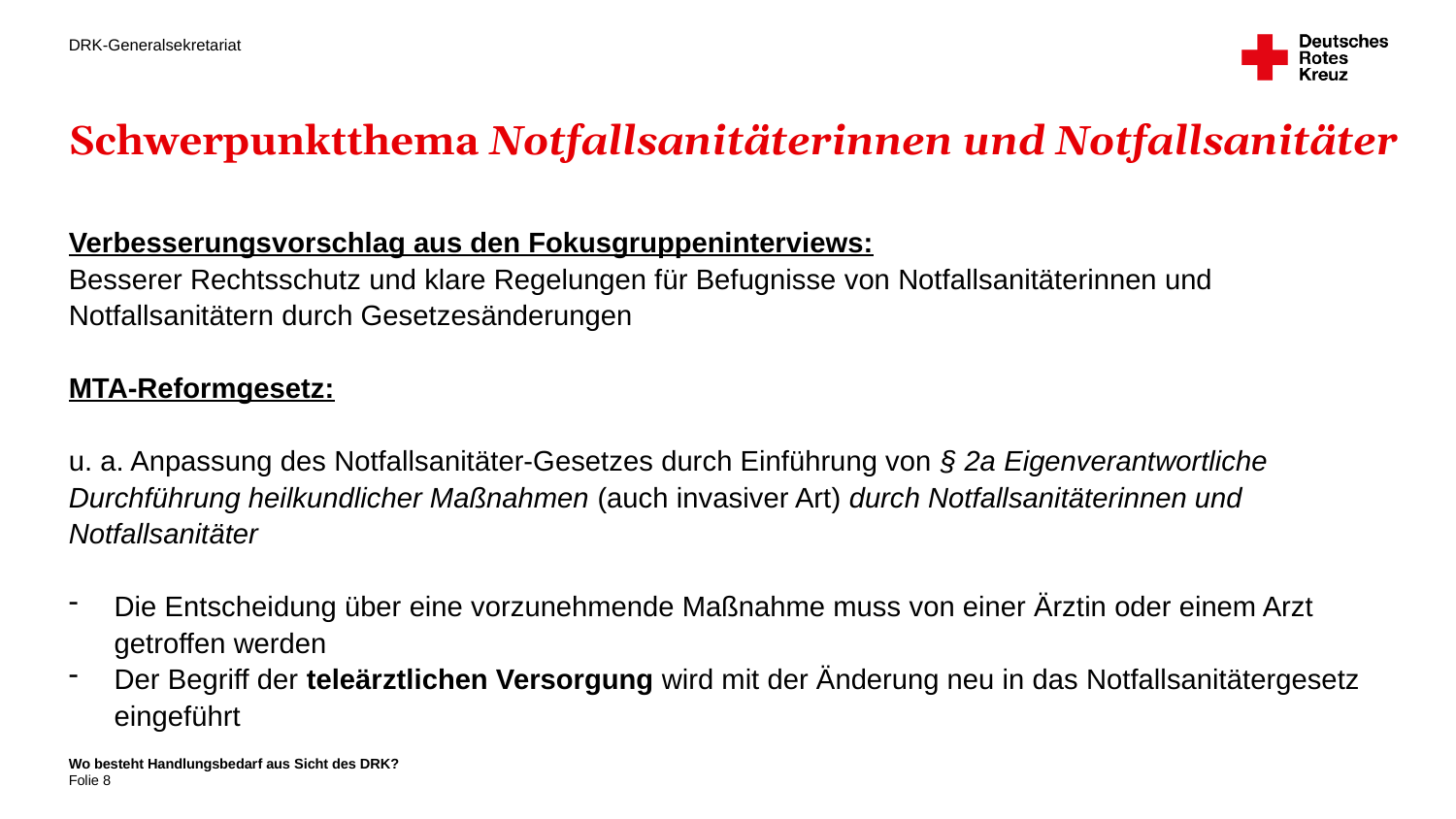

# Schwerpunktthema Notfallsanitäterinnen und Notfallsanitäter
Verbesserungsvorschlag aus den Fokusgruppeninterviews:
Besserer Rechtsschutz und klare Regelungen für Befugnisse von Notfallsanitäterinnen und Notfallsanitätern durch Gesetzesänderungen

MTA-Reformgesetz:

u. a. Anpassung des Notfallsanitäter-Gesetzes durch Einführung von § 2a Eigenverantwortliche Durchführung heilkundlicher Maßnahmen (auch invasiver Art) durch Notfallsanitäterinnen und Notfallsanitäter

Die Entscheidung über eine vorzunehmende Maßnahme muss von einer Ärztin oder einem Arzt getroffen werden
Der Begriff der teleärztlichen Versorgung wird mit der Änderung neu in das Notfallsanitätergesetz eingeführt

Wo besteht Handlungsbedarf aus Sicht des DRK?
8